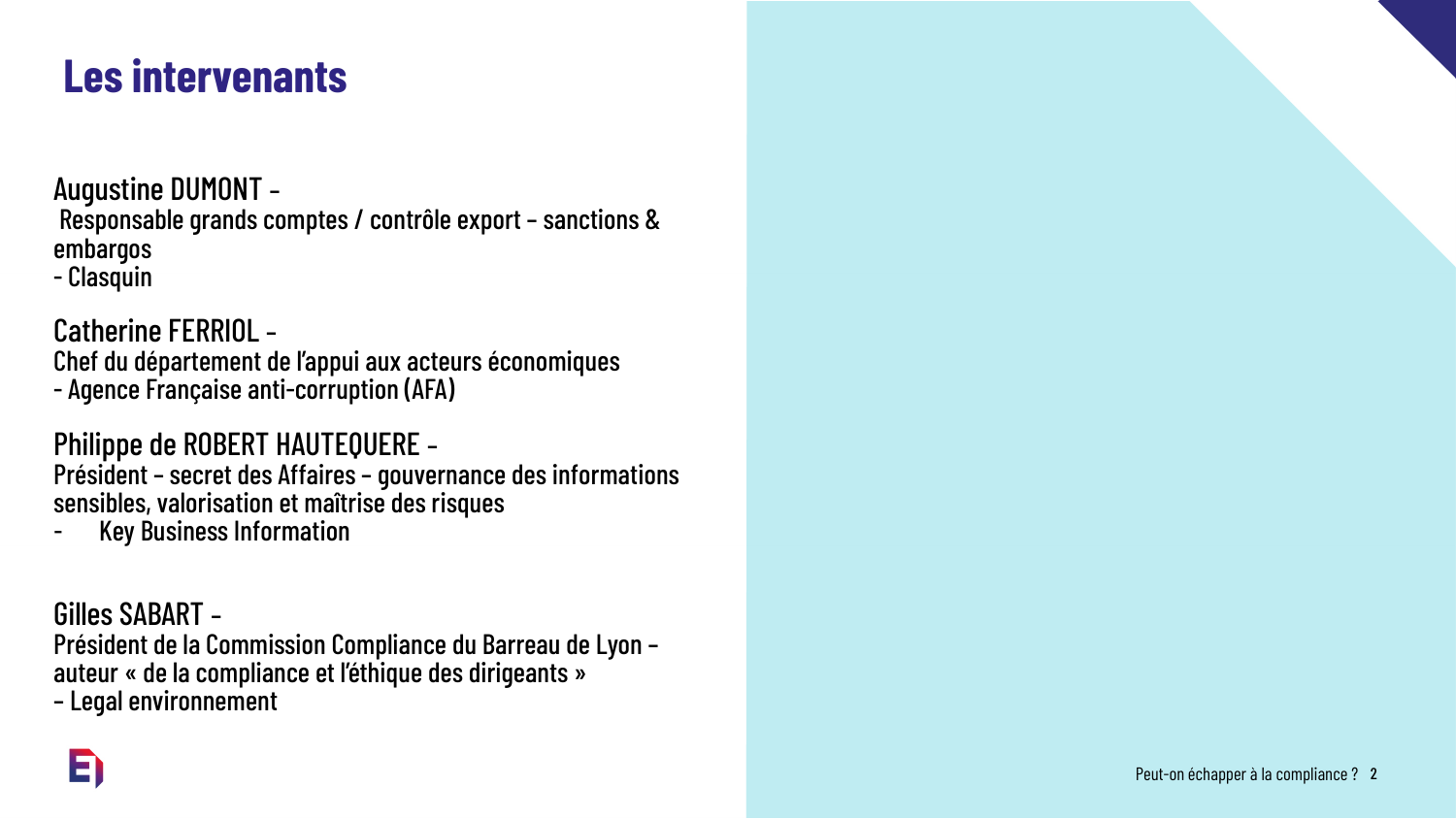

# Les intervenants
Augustine DUMONT –
 Responsable grands comptes / contrôle export – sanctions & embargos
- Clasquin

Catherine FERRIOL –
Chef du département de l’appui aux acteurs économiques
- Agence Française anti-corruption (AFA)

Philippe de ROBERT HAUTEQUERE –
Président – secret des Affaires – gouvernance des informations sensibles, valorisation et maîtrise des risques
Key Business Information

Gilles SABART –
Président de la Commission Compliance du Barreau de Lyon – auteur « de la compliance et l’éthique des dirigeants »
– Legal environnement
Peut-on échapper à la compliance ?
2